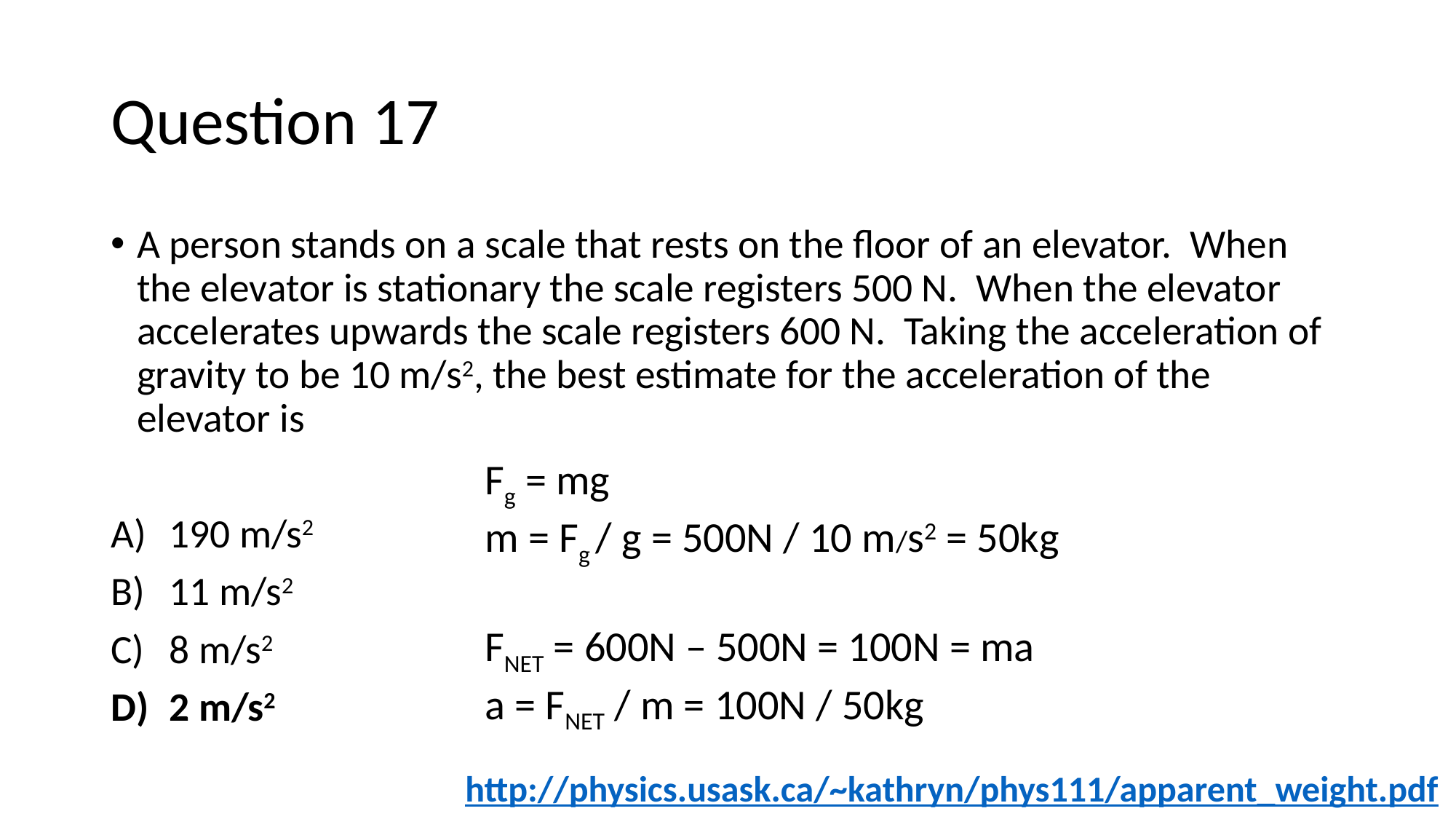

# Question 17
A person stands on a scale that rests on the floor of an elevator.  When the elevator is stationary the scale registers 500 N.  When the elevator accelerates upwards the scale registers 600 N.  Taking the acceleration of gravity to be 10 m/s2, the best estimate for the acceleration of the elevator is

190 m/s2
11 m/s2
8 m/s2
2 m/s2
Fg = mg
m = Fg / g = 500N / 10 m/s2 = 50kg

FNET = 600N – 500N = 100N = ma
a = FNET / m = 100N / 50kg

http://physics.usask.ca/~kathryn/phys111/apparent_weight.pdf